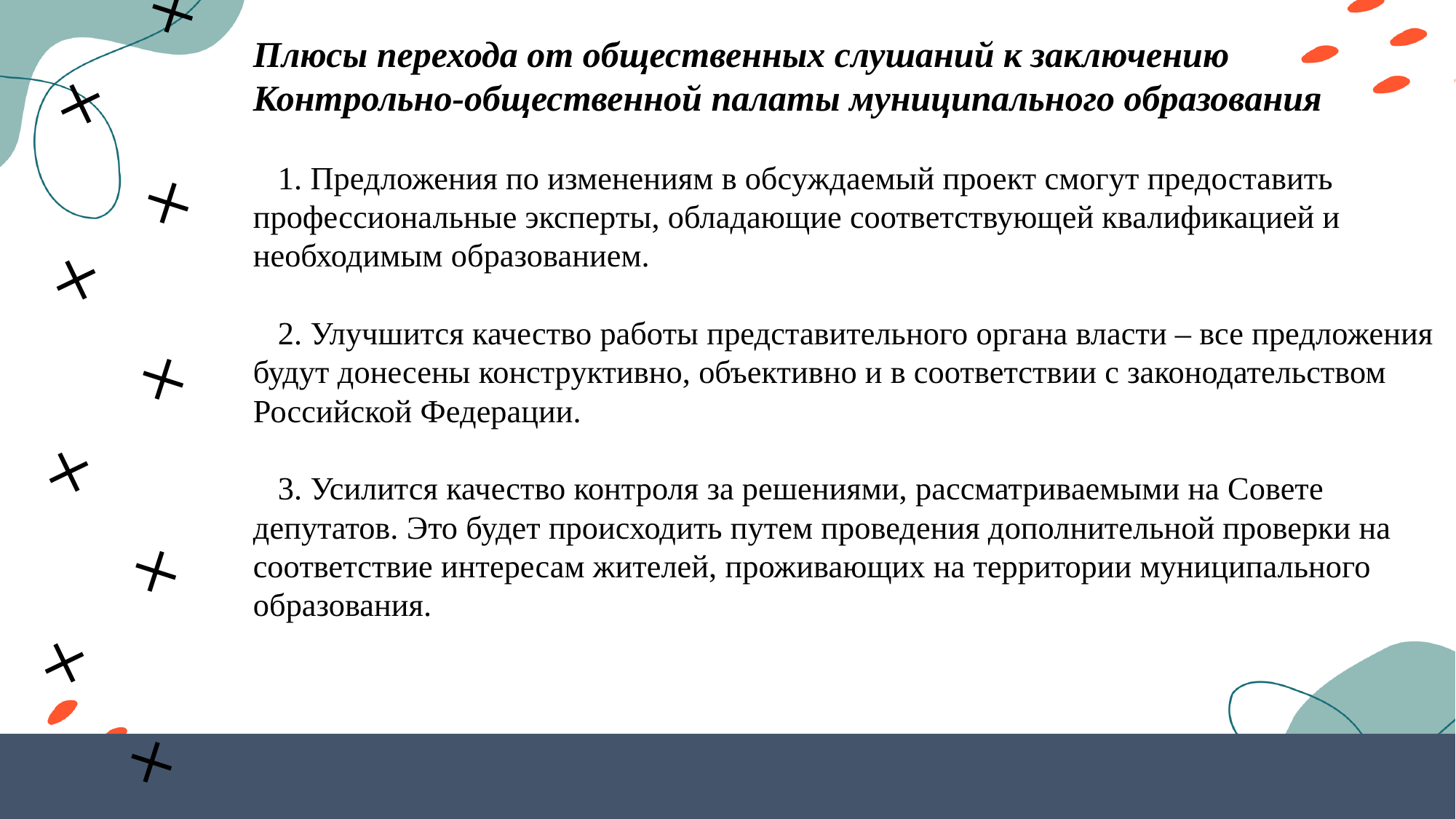

+
+
Плюсы перехода от общественных слушаний к заключению Контрольно-общественной палаты муниципального образования

   1. Предложения по изменениям в обсуждаемый проект смогут предоставить профессиональные эксперты, обладающие соответствующей квалификацией и необходимым образованием.

   2. Улучшится качество работы представительного органа власти – все предложения будут донесены конструктивно, объективно и в соответствии с законодательством Российской Федерации.

   3. Усилится качество контроля за решениями, рассматриваемыми на Совете депутатов. Это будет происходить путем проведения дополнительной проверки на соответствие интересам жителей, проживающих на территории муниципального образования.

+
+
+
+
+
+
+
+
+
+